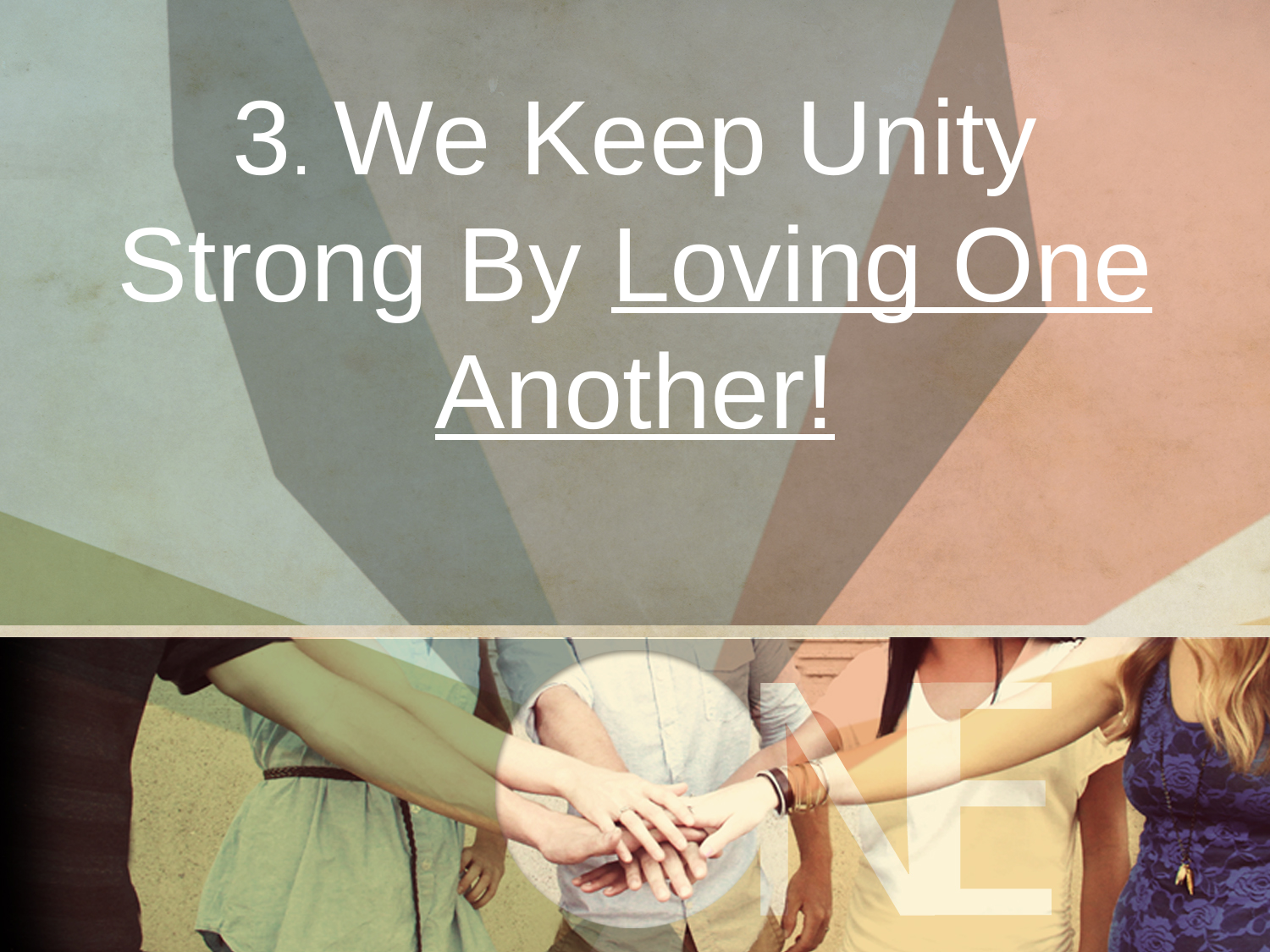

# 3. We Keep Unity Strong By Loving One Another!